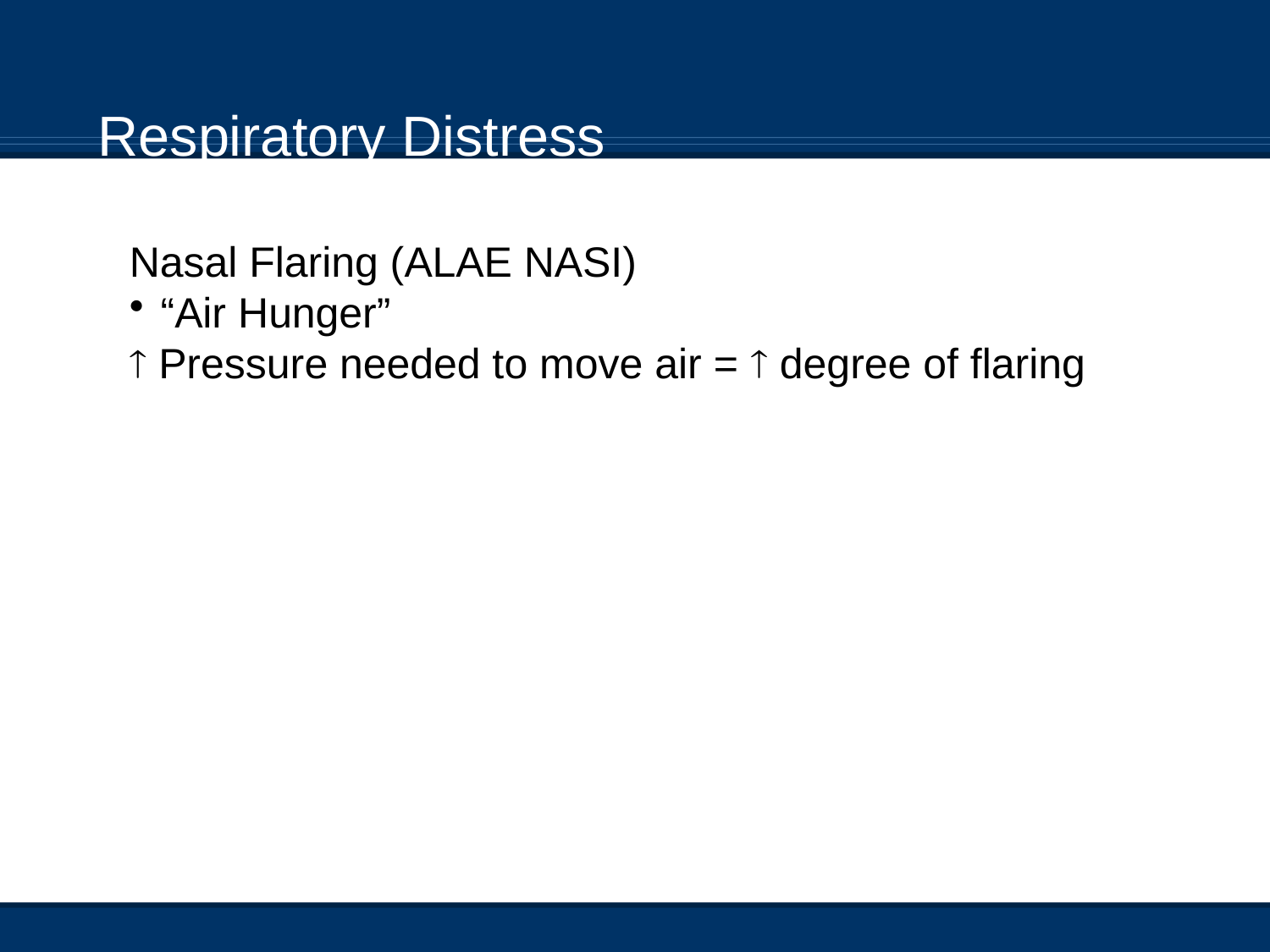

Respiratory Distress

Nasal Flaring (ALAE NASI)
“Air Hunger”
↑ Pressure needed to move air = ↑ degree of flaring